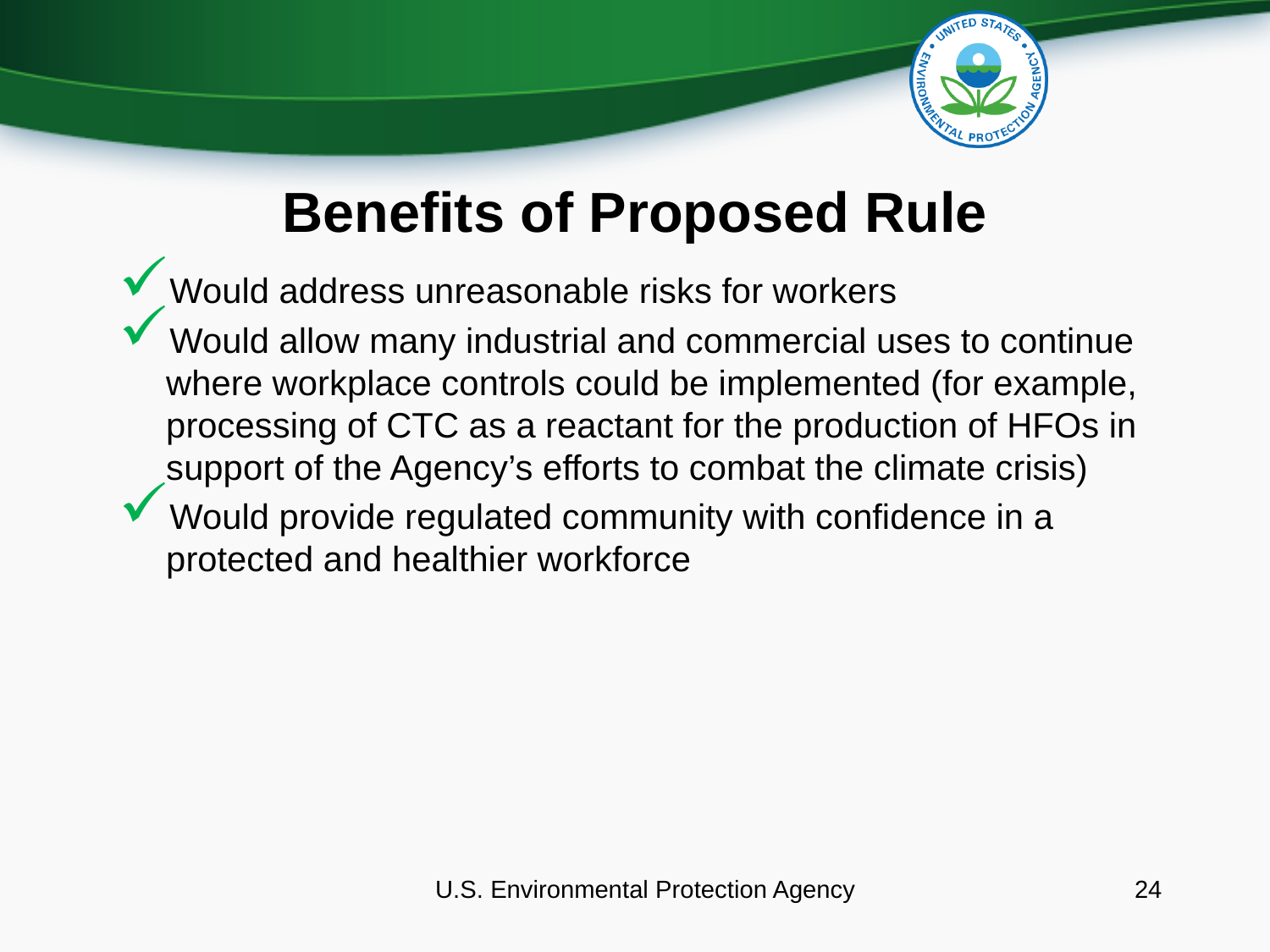

# Benefits of Proposed Rule
Would address unreasonable risks for workers
Would allow many industrial and commercial uses to continue where workplace controls could be implemented (for example, processing of CTC as a reactant for the production of HFOs in support of the Agency’s efforts to combat the climate crisis)
Would provide regulated community with confidence in a protected and healthier workforce
U.S. Environmental Protection Agency
24